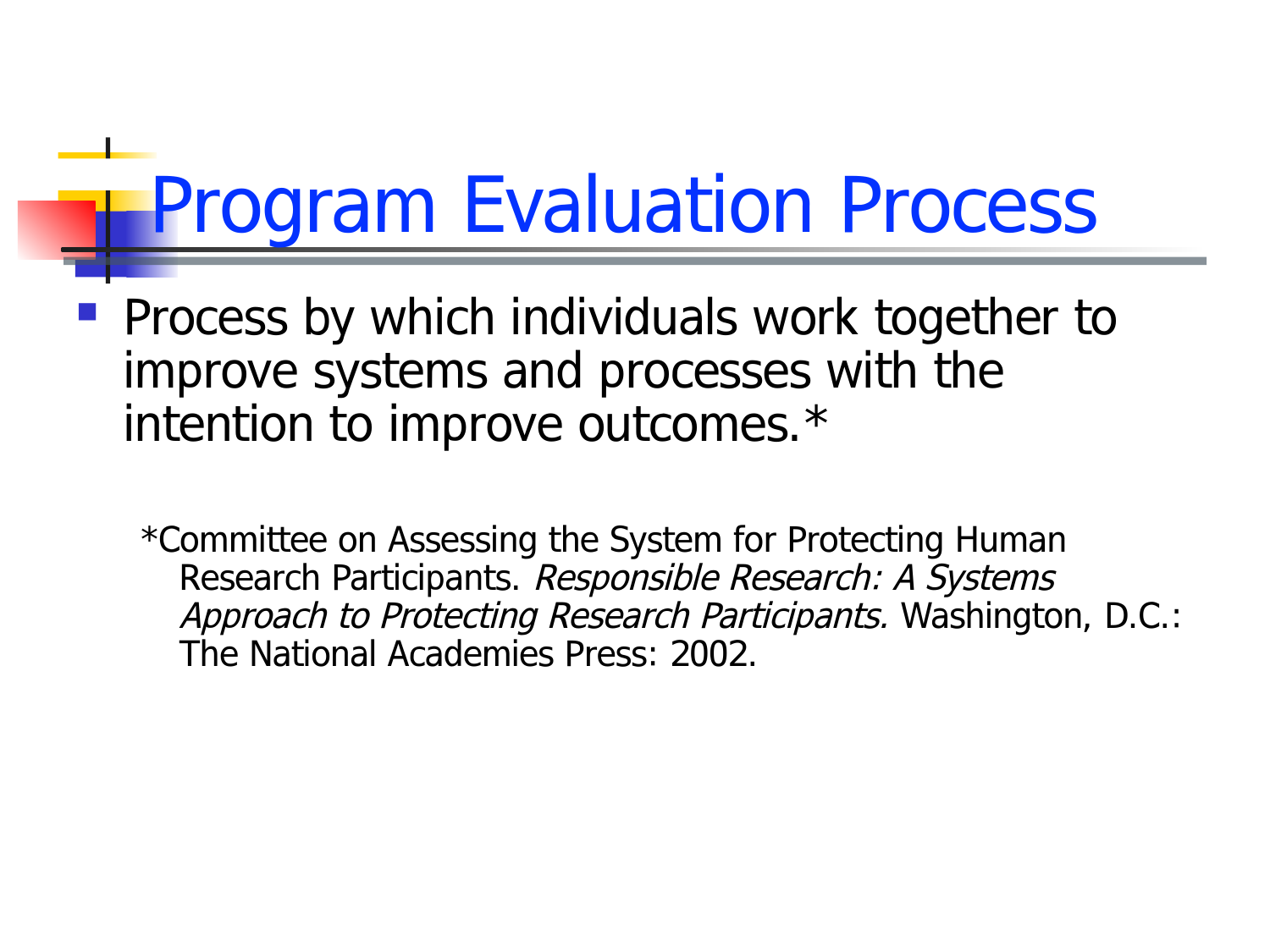

# Program Evaluation Process
Process by which individuals work together to improve systems and processes with the intention to improve outcomes.*

*Committee on Assessing the System for Protecting Human Research Participants. Responsible Research: A Systems Approach to Protecting Research Participants. Washington, D.C.: The National Academies Press: 2002.